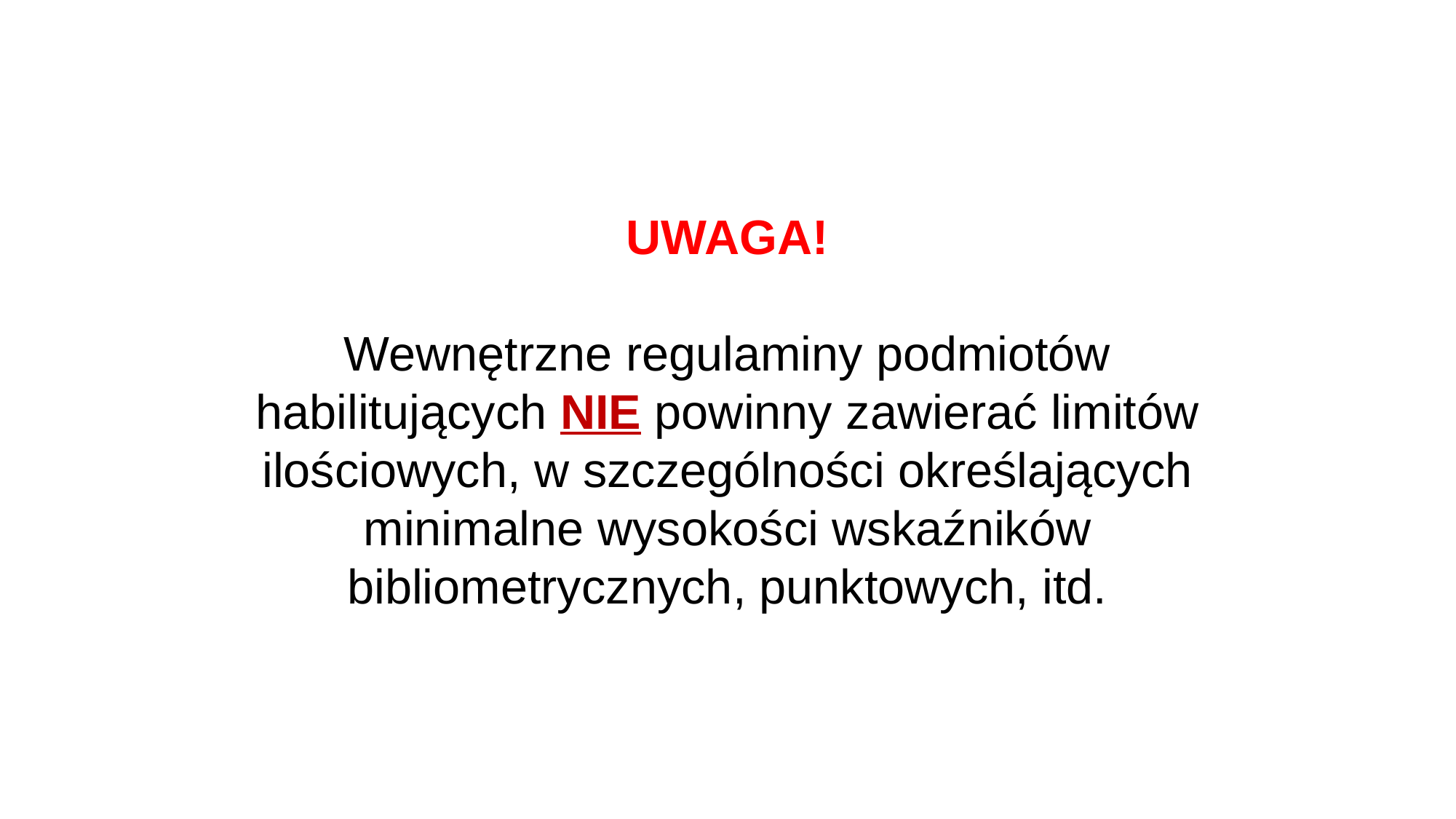

# UWAGA! Wewnętrzne regulaminy podmiotów habilitujących NIE powinny zawierać limitów ilościowych, w szczególności określających minimalne wysokości wskaźników bibliometrycznych, punktowych, itd.